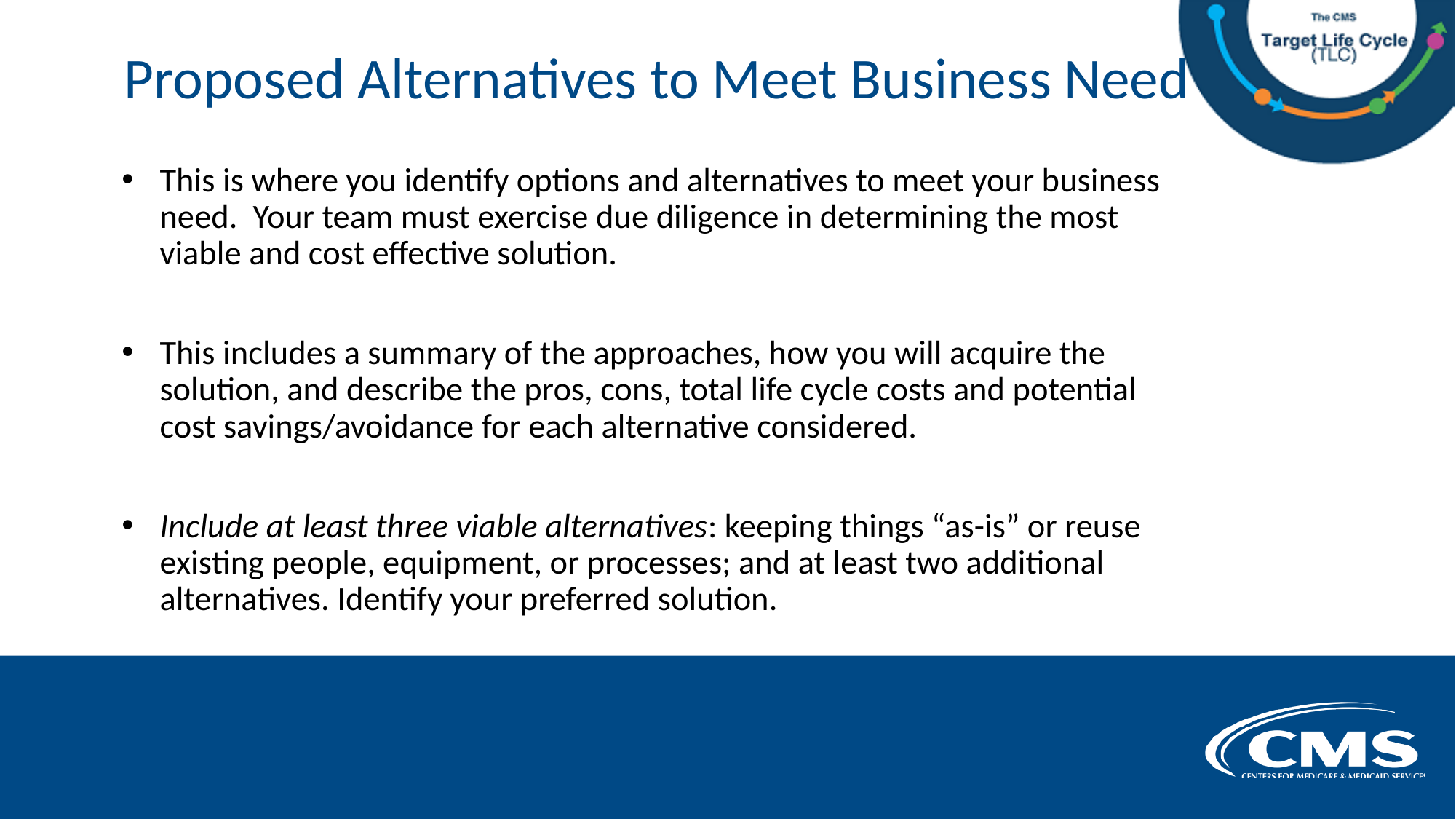

# Proposed Alternatives to Meet Business Need
This is where you identify options and alternatives to meet your business need.  Your team must exercise due diligence in determining the most viable and cost effective solution.

This includes a summary of the approaches, how you will acquire the solution, and describe the pros, cons, total life cycle costs and potential cost savings/avoidance for each alternative considered.

Include at least three viable alternatives: keeping things “as-is” or reuse existing people, equipment, or processes; and at least two additional alternatives. Identify your preferred solution.